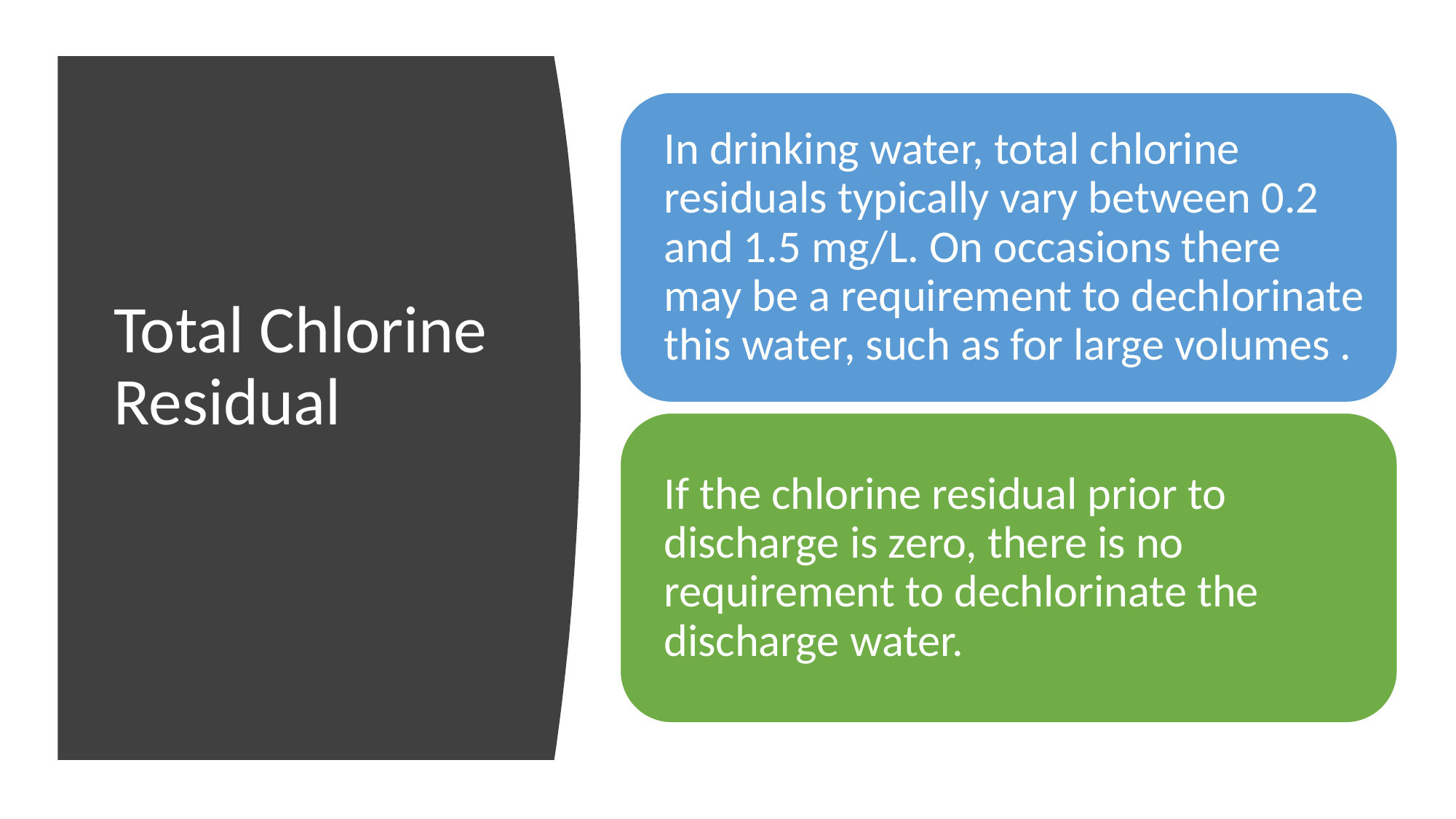

In drinking water, total chlorine residuals typically vary between 0.2 and 1.5 mg/L. On occasions there may be a requirement to dechlorinate this water, such as for large volumes .
If the chlorine residual prior to discharge is zero, there is no requirement to dechlorinate the discharge water.

# Total Chlorine Residual